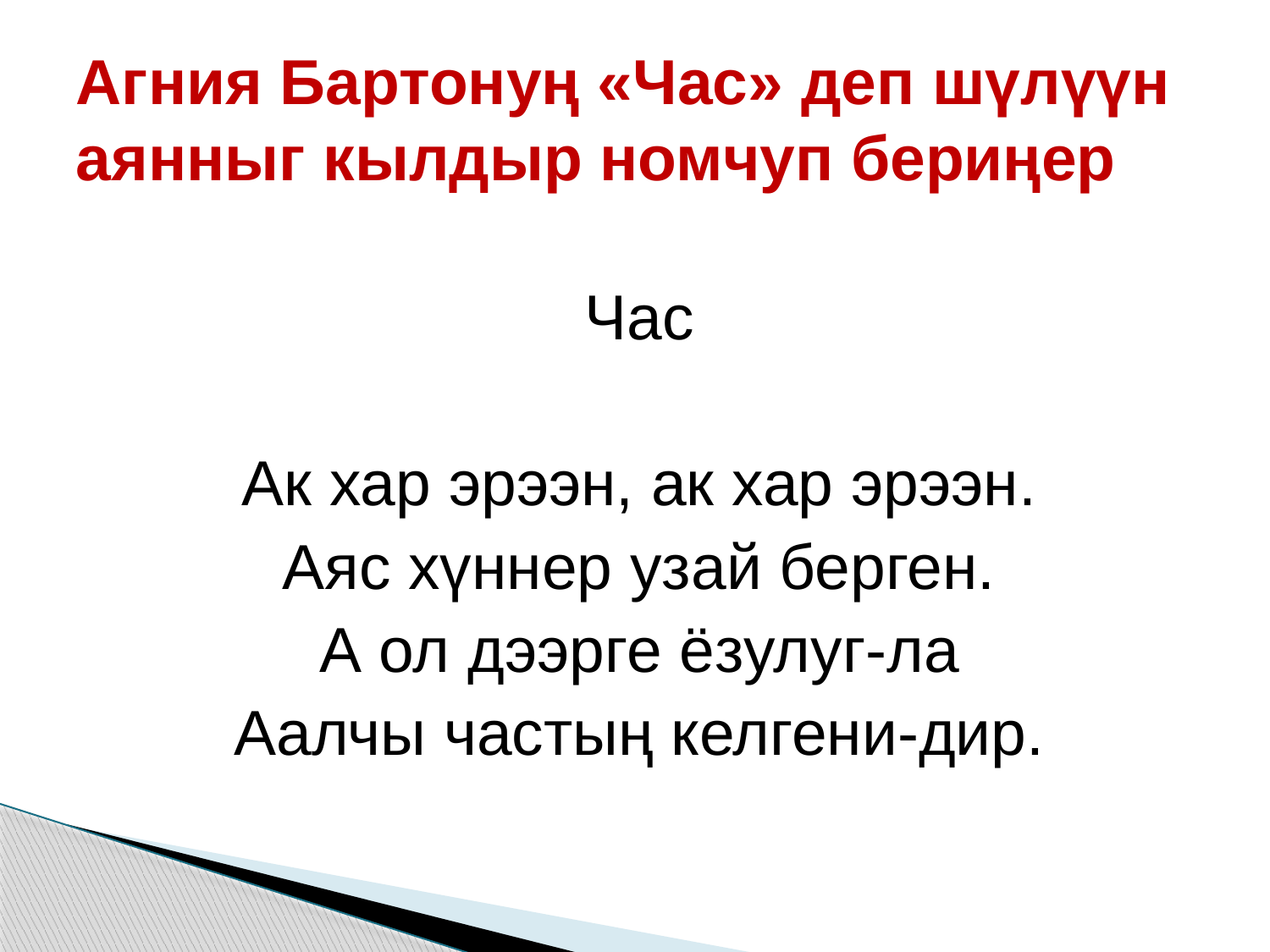

# Агния Бартонуң «Час» деп шүлүүн аянныг кылдыр номчуп бериңер

Час

Ак хар эрээн, ак хар эрээн.
Аяс хүннер узай берген.
А ол дээрге ёзулуг-ла
Аалчы частың келгени-дир.